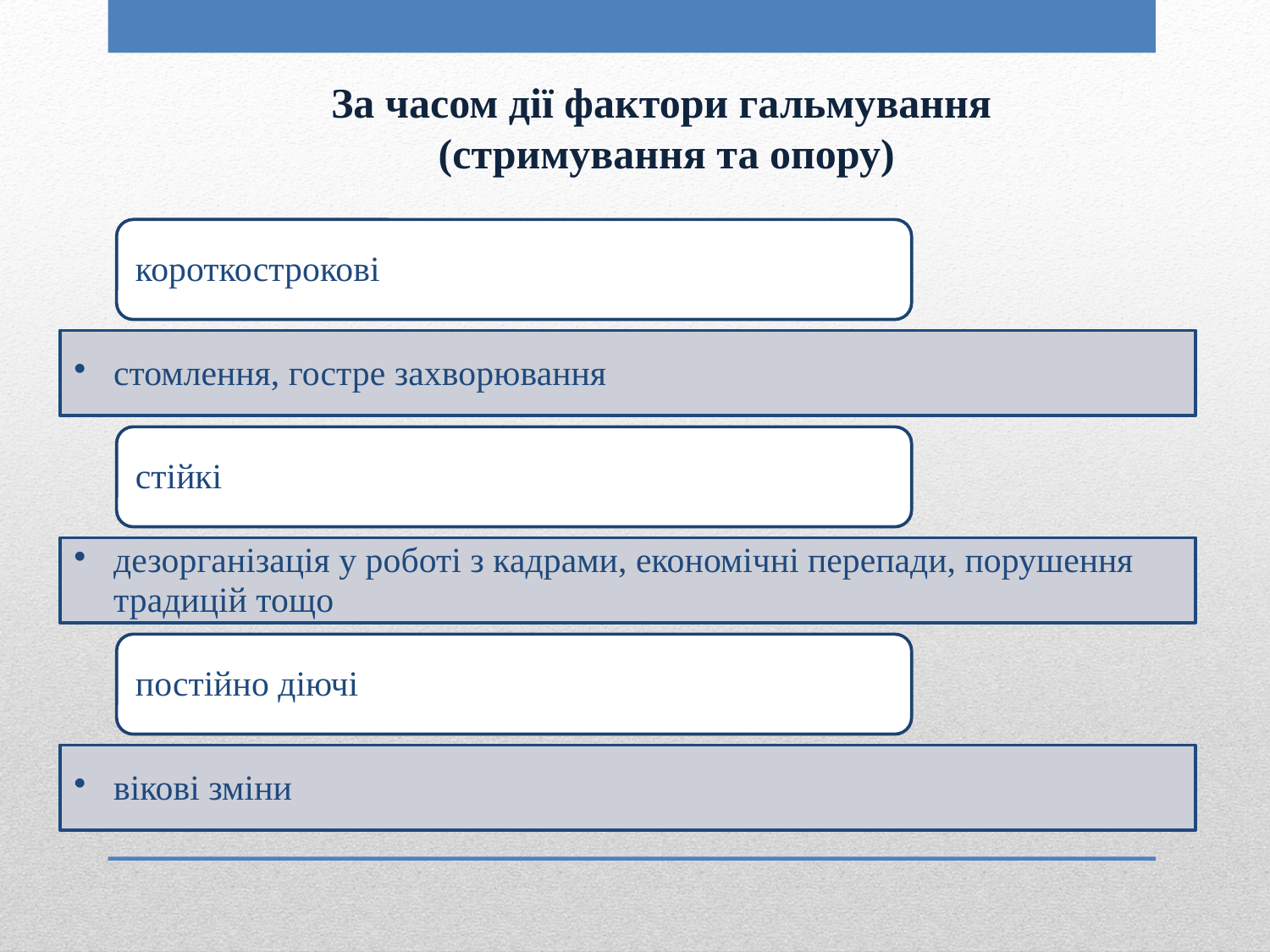

За часом дії фактори гальмування
 (стримування та опору)
короткострокові
стійкі
постійно діючі
стомлення, гостре захворювання
дезорганізація у роботі з кадрами, економічні перепади, порушення традицій тощо
вікові зміни